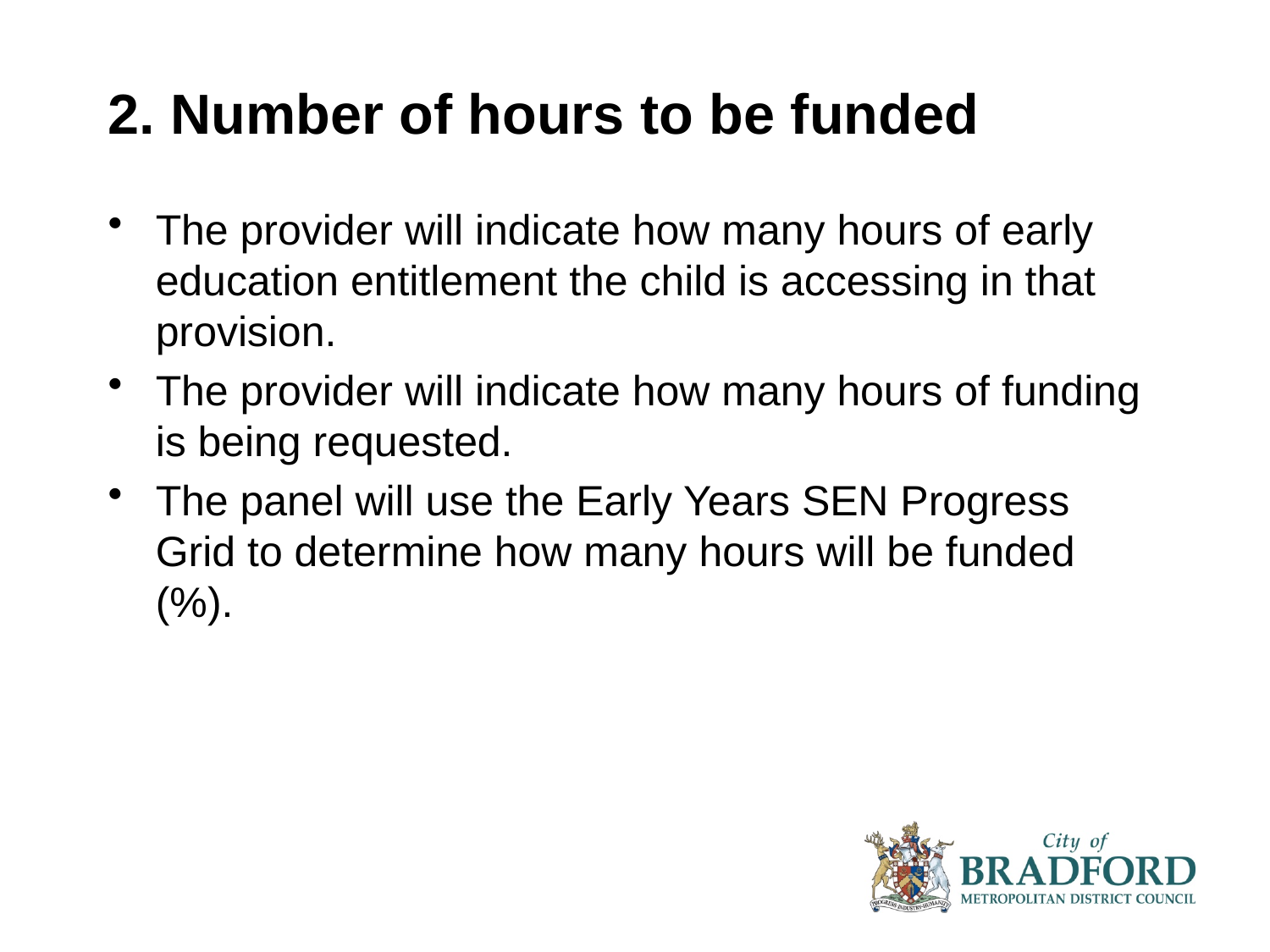

# 2. Number of hours to be funded
The provider will indicate how many hours of early education entitlement the child is accessing in that provision.
The provider will indicate how many hours of funding is being requested.
The panel will use the Early Years SEN Progress Grid to determine how many hours will be funded (%).